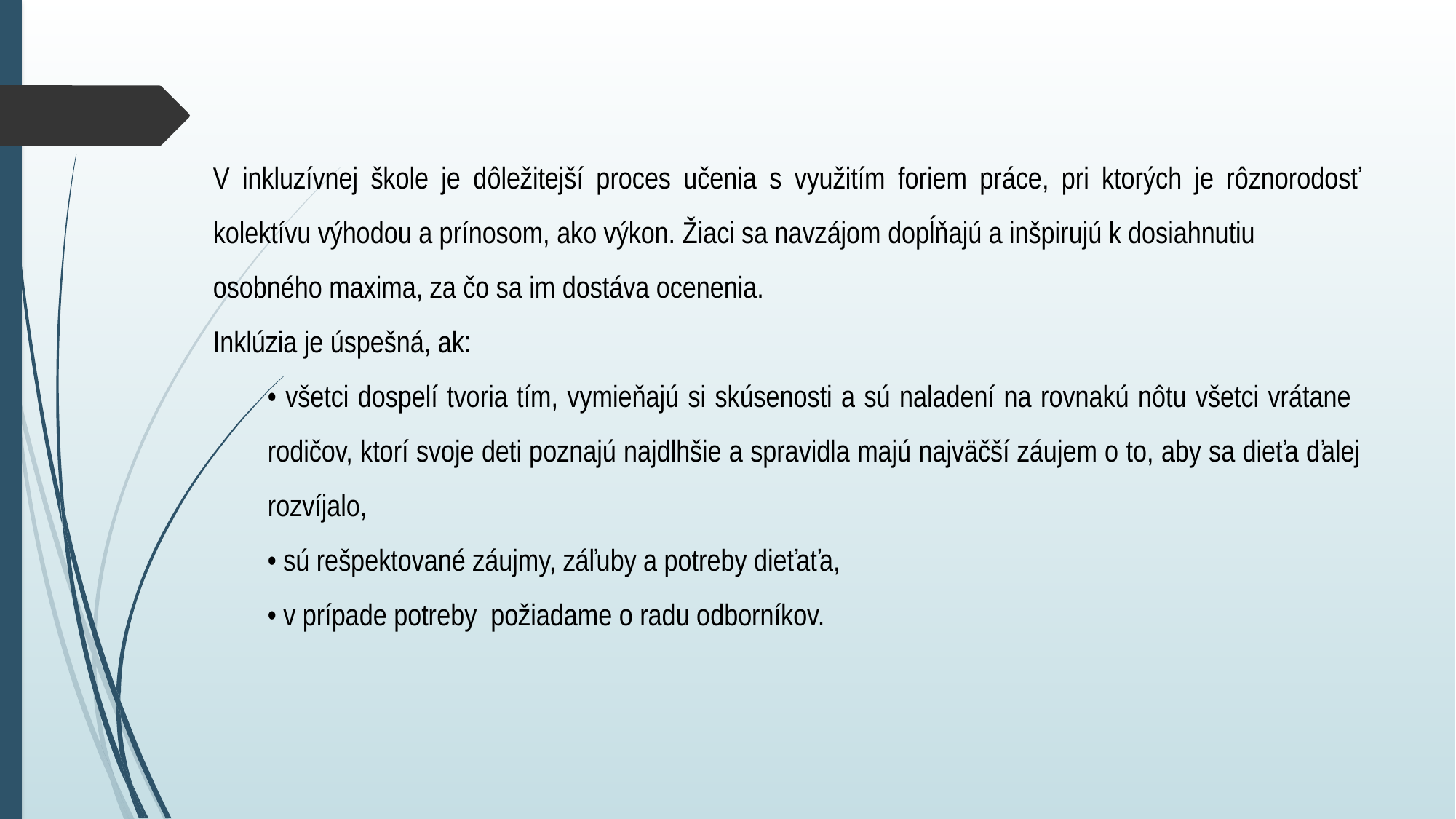

V inkluzívnej škole je dôležitejší proces učenia s využitím foriem práce, pri ktorých je rôznorodosť kolektívu výhodou a prínosom, ako výkon. Žiaci sa navzájom dopĺňajú a inšpirujú k dosiahnutiu
osobného maxima, za čo sa im dostáva ocenenia.
Inklúzia je úspešná, ak:
• všetci dospelí tvoria tím, vymieňajú si skúsenosti a sú naladení na rovnakú nôtu všetci vrátane  rodičov, ktorí svoje deti poznajú najdlhšie a spravidla majú najväčší záujem o to, aby sa dieťa ďalej rozvíjalo,
• sú rešpektované záujmy, záľuby a potreby dieťaťa,
• v prípade potreby  požiadame o radu odborníkov.